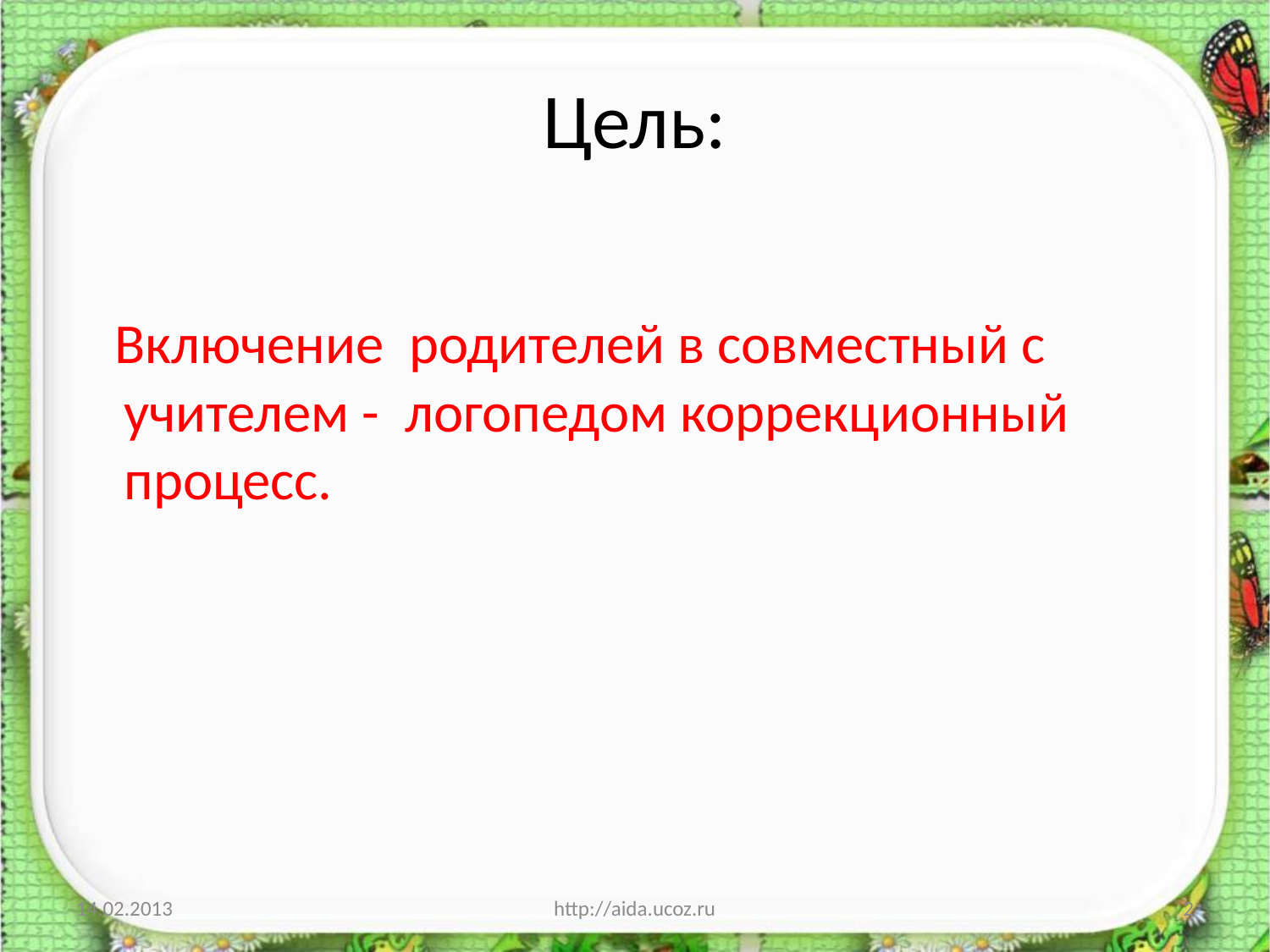

# Цель:

   Включение  родителей в совместный с учителем -  логопедом коррекционный процесс.

14.02.2013
http://aida.ucoz.ru
2